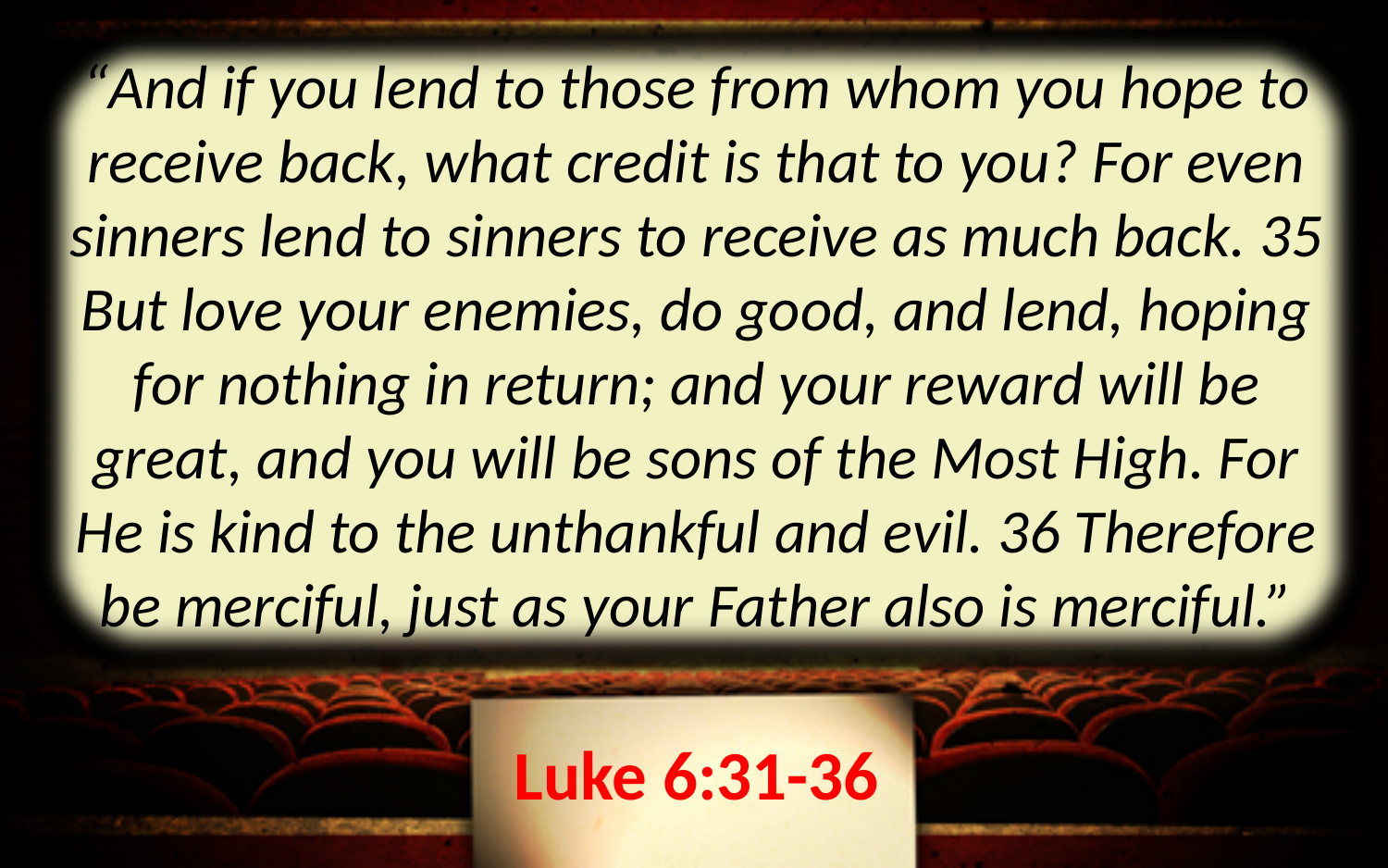

“And if you lend to those from whom you hope to receive back, what credit is that to you? For even sinners lend to sinners to receive as much back. 35 But love your enemies, do good, and lend, hoping for nothing in return; and your reward will be great, and you will be sons of the Most High. For He is kind to the unthankful and evil. 36 Therefore be merciful, just as your Father also is merciful.”
Luke 6:31-36